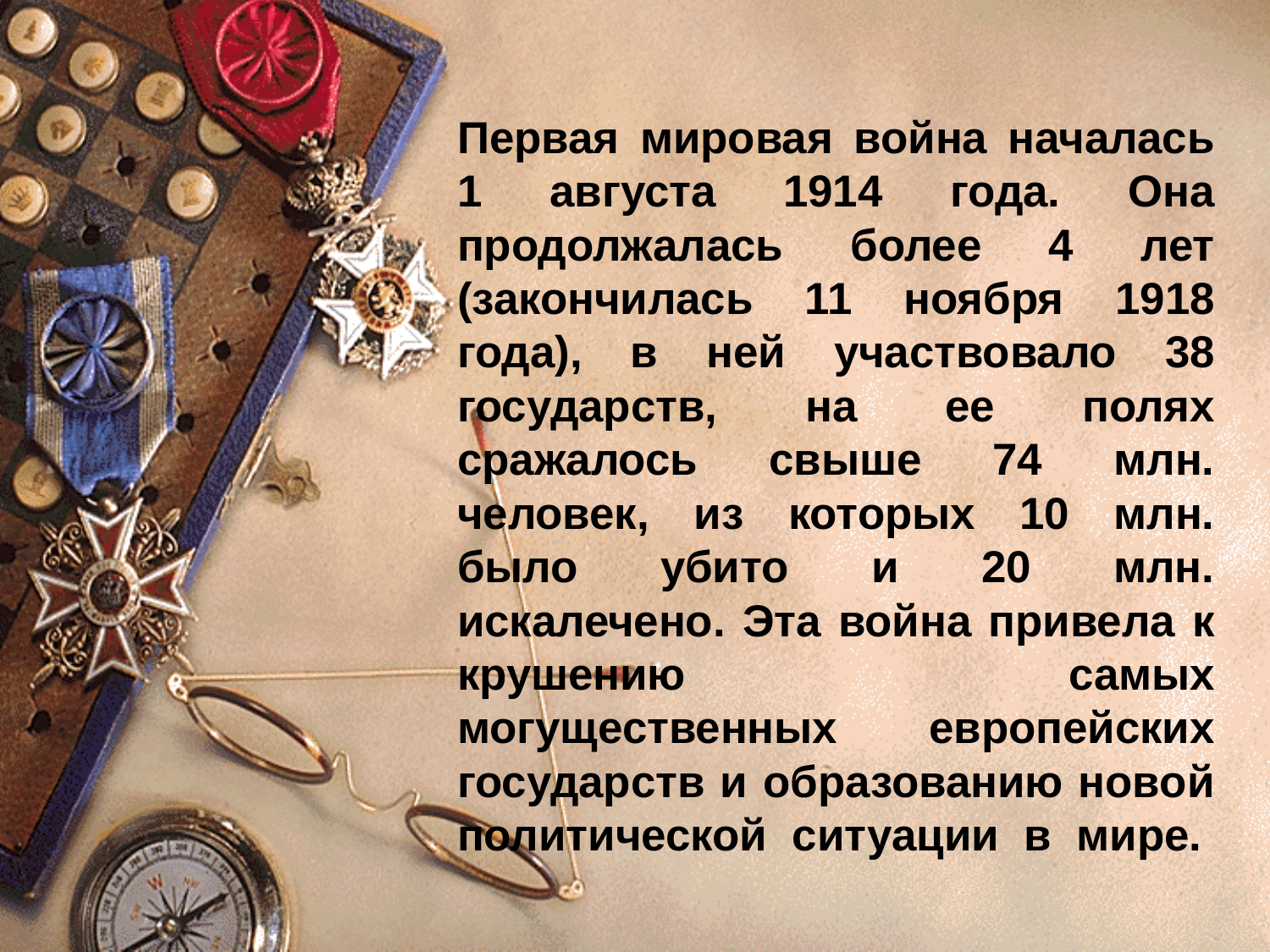

# Первая мировая война началась 1 августа 1914 года. Она продолжалась более 4 лет (закончилась 11 ноября 1918 года), в ней участвовало 38 государств, на ее полях сражалось свыше 74 млн. человек, из которых 10 млн. было убито и 20 млн. искалечено. Эта война привела к крушению самых могущественных европейских государств и образованию новой политической ситуации в мире.